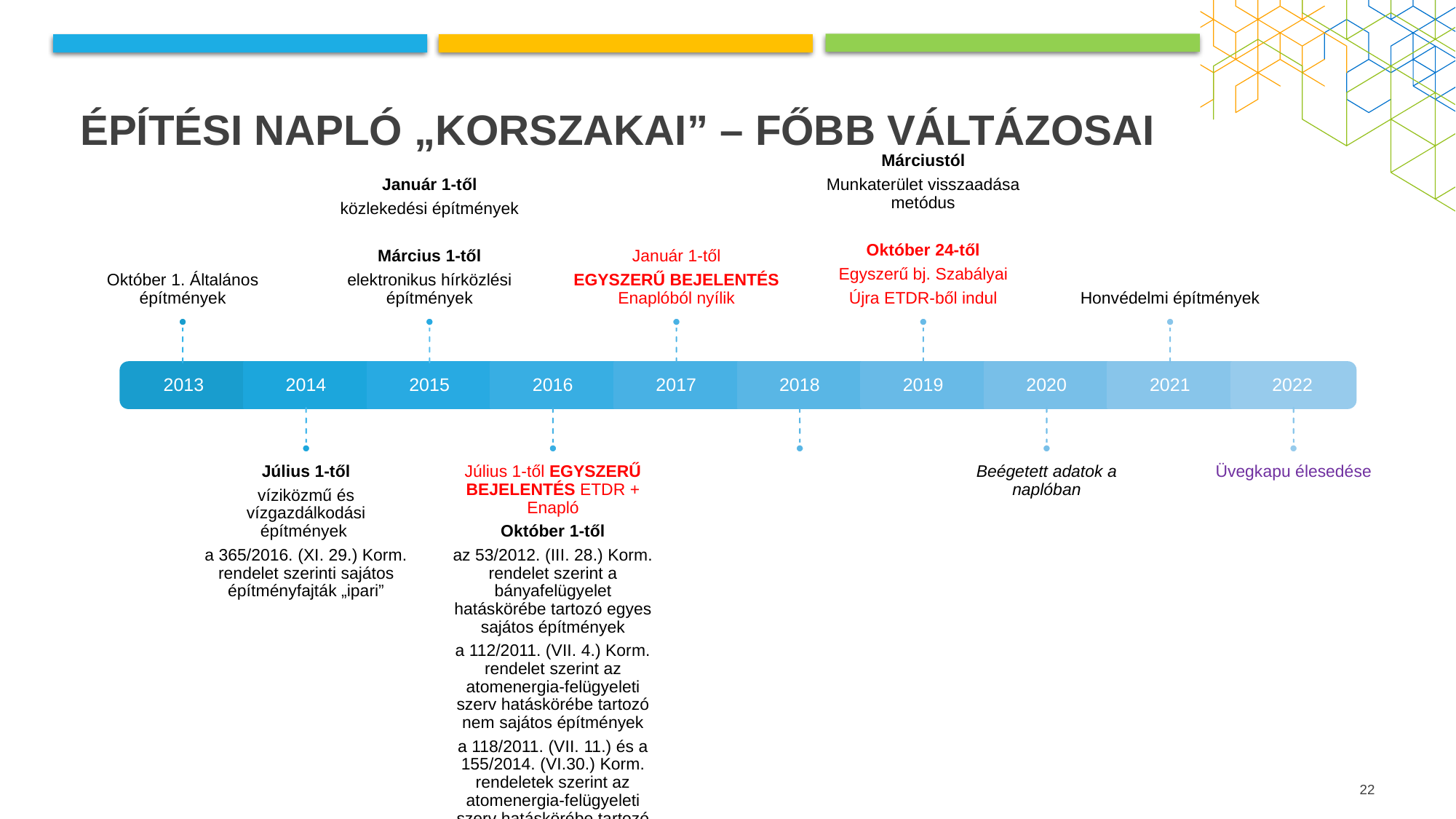

# Építési napló „korszakai” – főbb váltázosai
2013
Október 1. Általános építmények
2014
Július 1-től
víziközmű és vízgazdálkodási építmények
a 365/2016. (XI. 29.) Korm. rendelet szerinti sajátos építményfajták „ipari”
2015
Január 1-től
közlekedési építmények

Március 1-től
elektronikus hírközlési építmények
2016
Július 1-től EGYSZERŰ BEJELENTÉS ETDR + Enapló
Október 1-től
az 53/2012. (III. 28.) Korm. rendelet szerint a bányafelügyelet hatáskörébe tartozó egyes sajátos építmények
a 112/2011. (VII. 4.) Korm. rendelet szerint az atomenergia-felügyeleti szerv hatáskörébe tartozó nem sajátos építmények
a 118/2011. (VII. 11.) és a 155/2014. (VI.30.) Korm. rendeletek szerint az atomenergia-felügyeleti szerv hatáskörébe tartozó sajátos építmények
2017
Január 1-től
EGYSZERŰ BEJELENTÉS Enaplóból nyílik
2018
2019
Márciustól
Munkaterület visszaadása metódus

Október 24-től
Egyszerű bj. Szabályai
Újra ETDR-ből indul
2020
Beégetett adatok a naplóban
2021
Honvédelmi építmények
2022
Üvegkapu élesedése
22